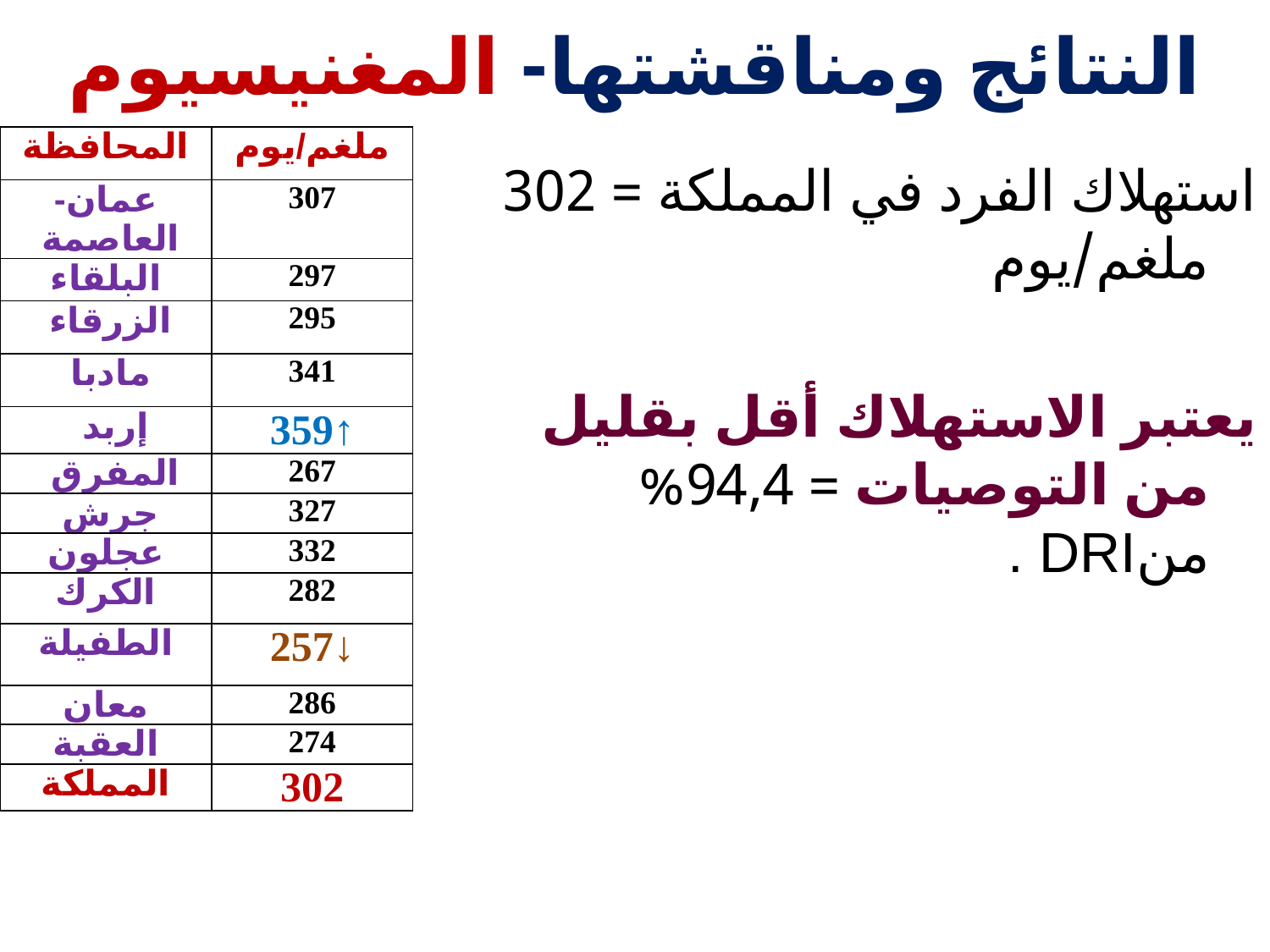

# النتائج ومناقشتها- المغنيسيوم
| المحافظة | ملغم/يوم |
| --- | --- |
| عمان- العاصمة | 307 |
| البلقاء | 297 |
| الزرقاء | 295 |
| مادبا | 341 |
| إربد | 359↑ |
| المفرق | 267 |
| جرش | 327 |
| عجلون | 332 |
| الكرك | 282 |
| الطفيلة | 257↓ |
| معان | 286 |
| العقبة | 274 |
| المملكة | 302 |
استهلاك الفرد في المملكة = 302 ملغم/يوم

يعتبر الاستهلاك أقل بقليل من التوصيات = 94,4% منDRI .